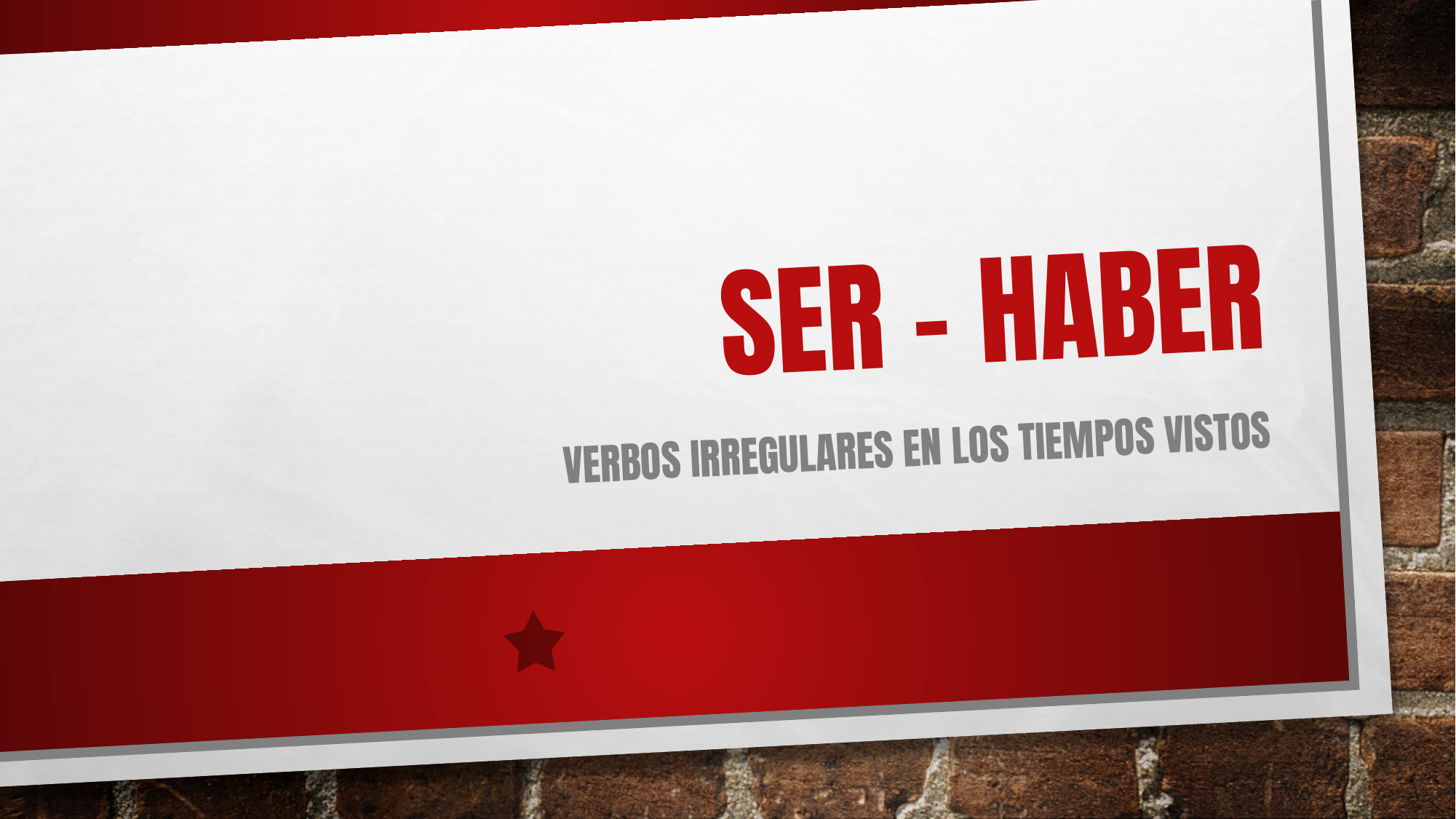

# Ser - haber
Verbos irregulares en los tiempos vistos